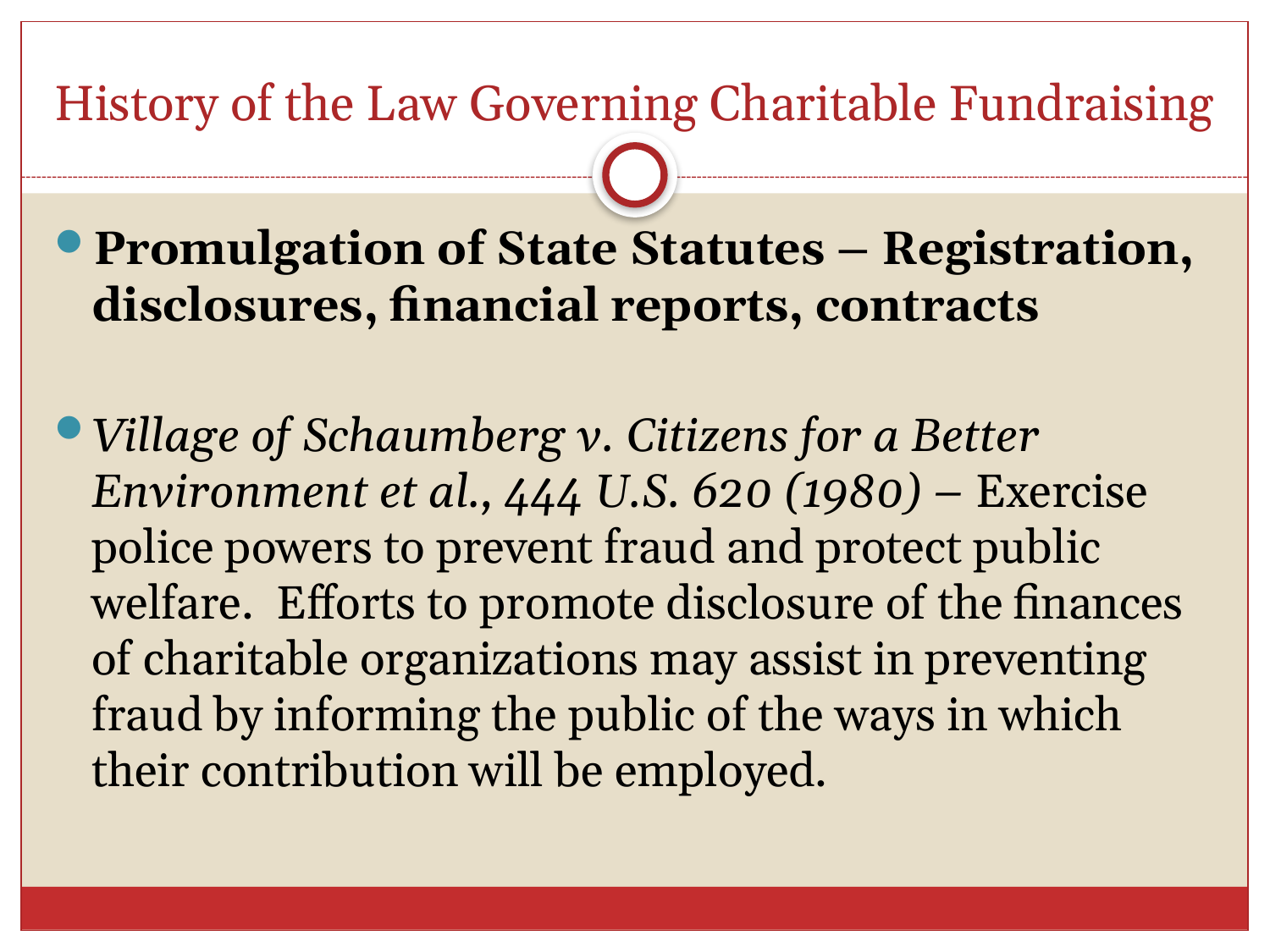

# History of the Law Governing Charitable Fundraising
Promulgation of State Statutes – Registration, disclosures, financial reports, contracts

Village of Schaumberg v. Citizens for a Better Environment et al., 444 U.S. 620 (1980) – Exercise police powers to prevent fraud and protect public welfare.  Efforts to promote disclosure of the finances of charitable organizations may assist in preventing fraud by informing the public of the ways in which their contribution will be employed.